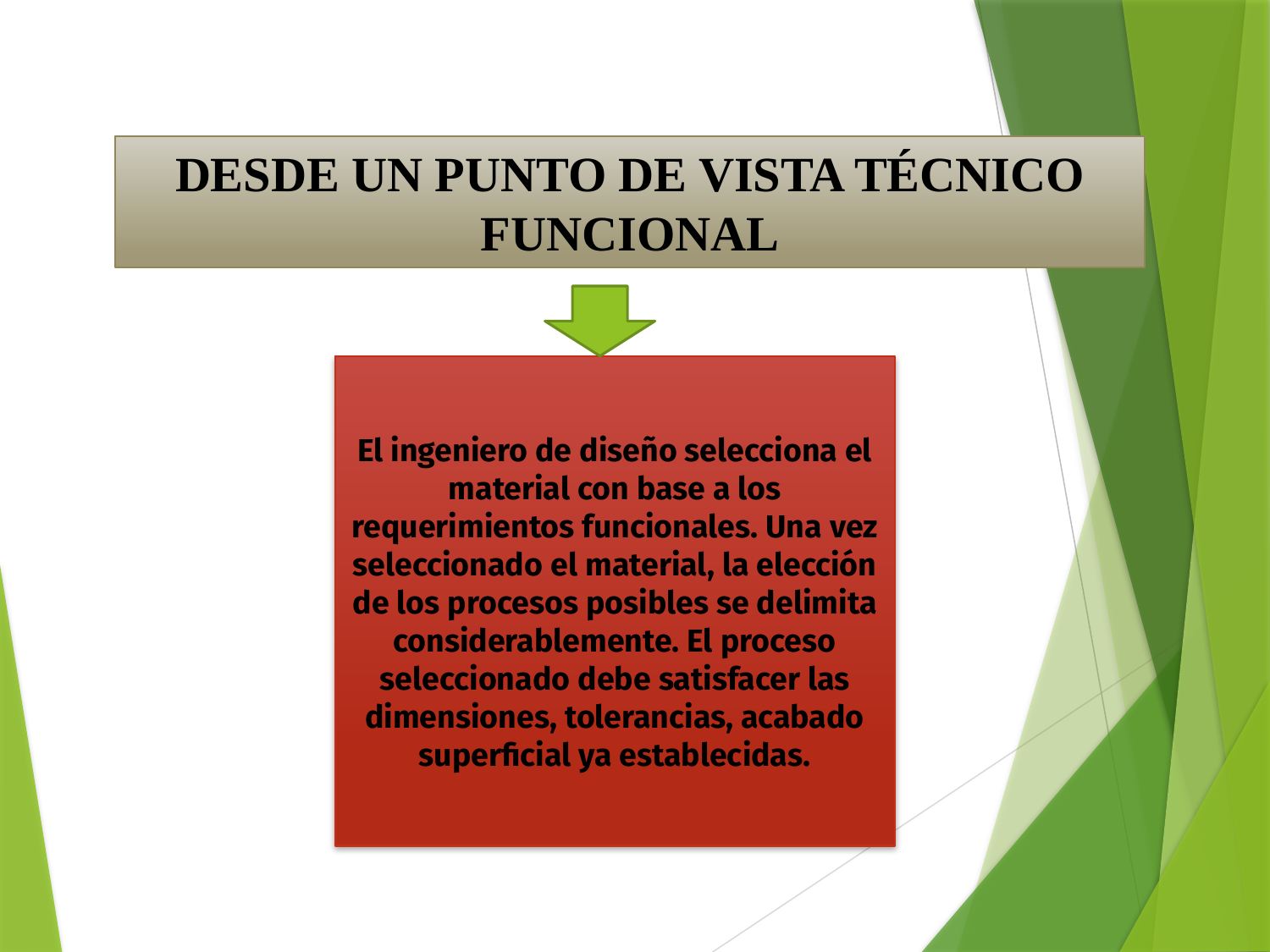

DESDE UN PUNTO DE VISTA TÉCNICO FUNCIONAL

El ingeniero de diseño selecciona el material con base a los requerimientos funcionales. Una vez seleccionado el material, la elección de los procesos posibles se delimita considerablemente. El proceso seleccionado debe satisfacer las dimensiones, tolerancias, acabado superficial ya establecidas.